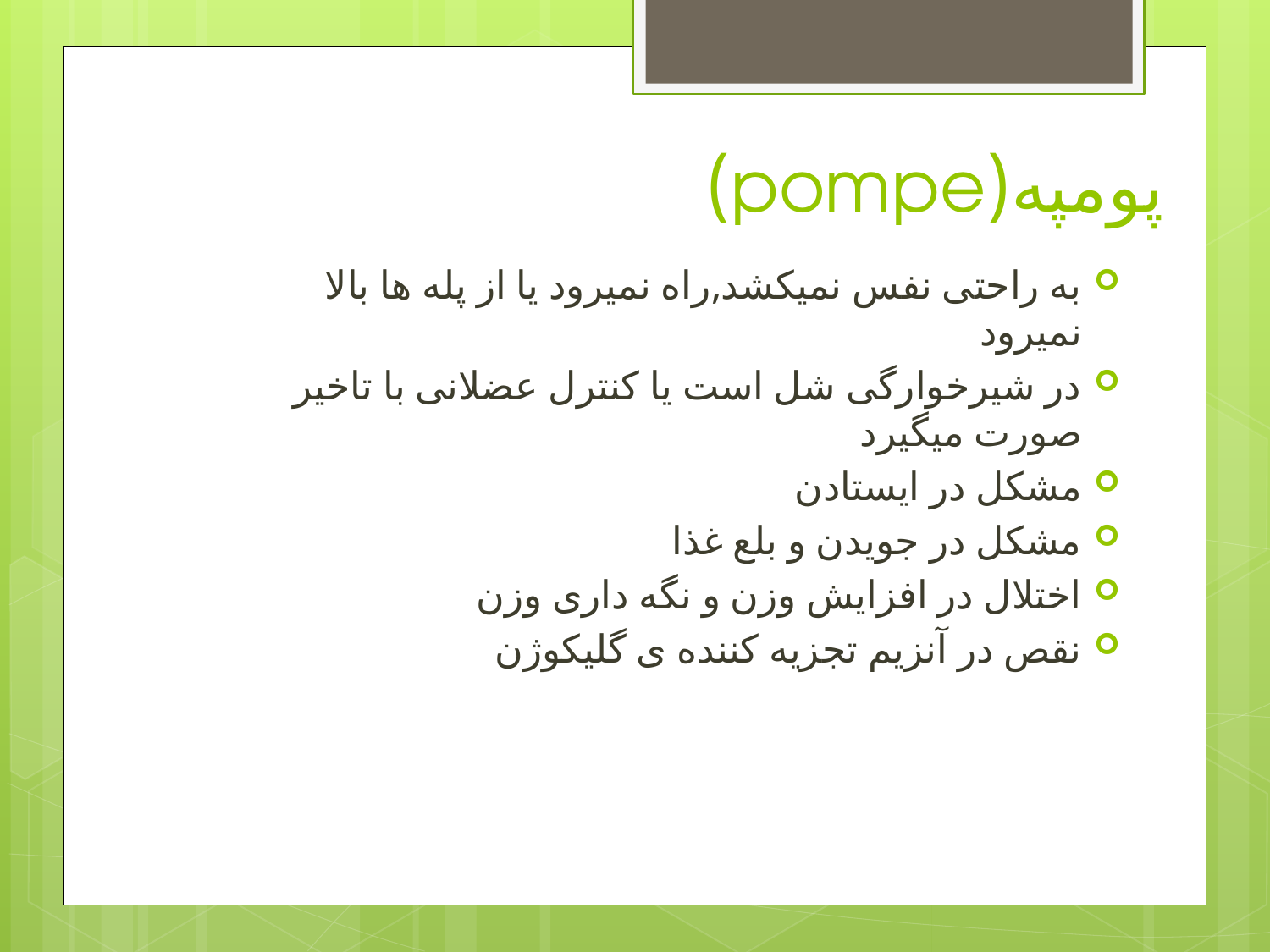

# پومپه(pompe)
به راحتی نفس نمیکشد,راه نمیرود یا از پله ها بالا نمیرود
در شیرخوارگی شل است یا کنترل عضلانی با تاخیر صورت میگیرد
مشکل در ایستادن
مشکل در جویدن و بلع غذا
اختلال در افزایش وزن و نگه داری وزن
نقص در آنزیم تجزیه کننده ی گلیکوژن